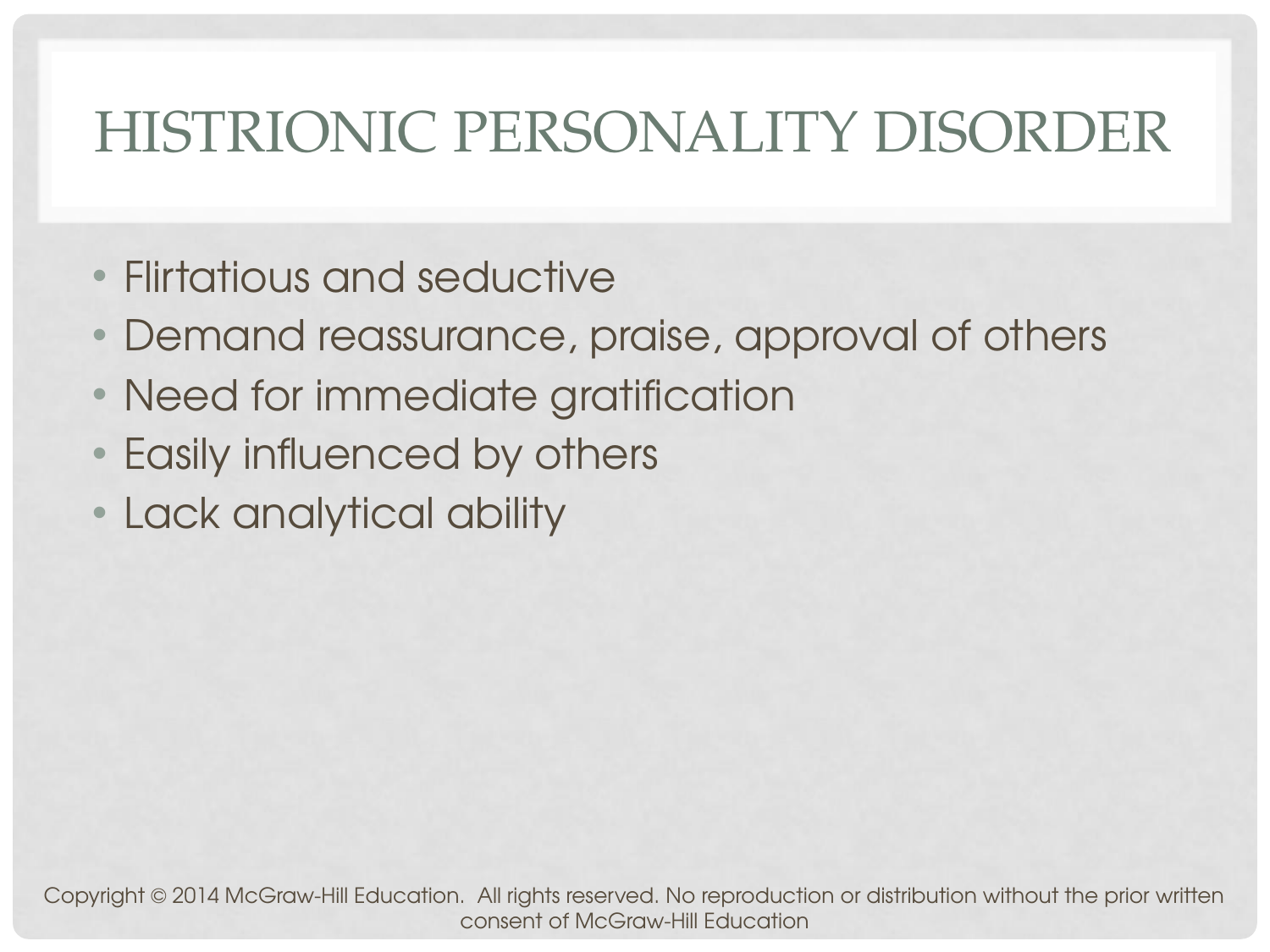

# Histrionic Personality Disorder
Flirtatious and seductive
Demand reassurance, praise, approval of others
Need for immediate gratification
Easily influenced by others
Lack analytical ability

Copyright © 2014 McGraw-Hill Education.  All rights reserved. No reproduction or distribution without the prior written consent of McGraw-Hill Education